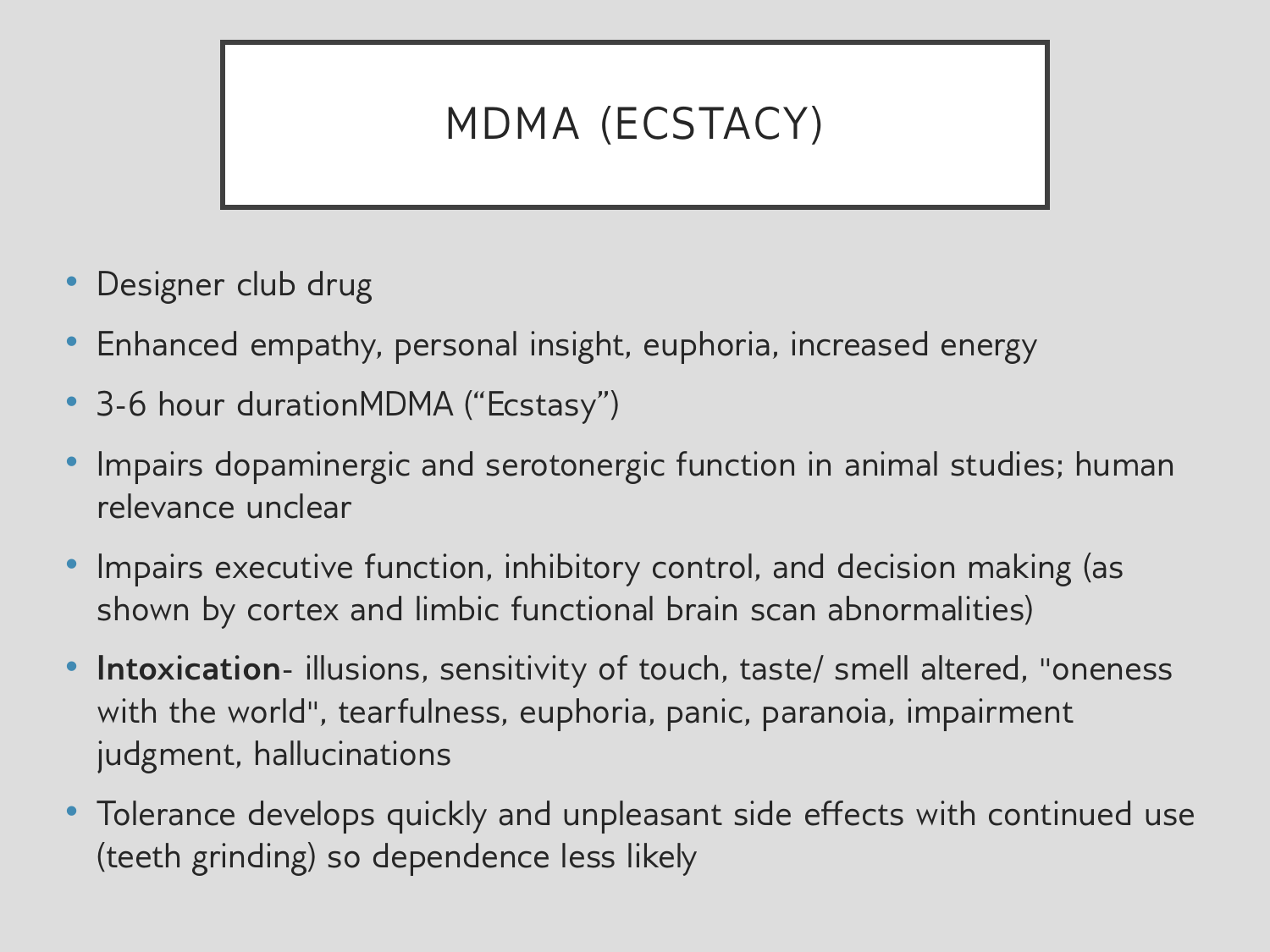

# MDMA (Ecstacy)
Designer club drug
Enhanced empathy, personal insight, euphoria, increased energy
3-6 hour durationMDMA (“Ecstasy”)
Impairs dopaminergic and serotonergic function in animal studies; human relevance unclear
Impairs executive function, inhibitory control, and decision making (as shown by cortex and limbic functional brain scan abnormalities)
Intoxication- illusions, sensitivity of touch, taste/ smell altered, "oneness with the world", tearfulness, euphoria, panic, paranoia, impairment judgment, hallucinations
Tolerance develops quickly and unpleasant side effects with continued use (teeth grinding) so dependence less likely